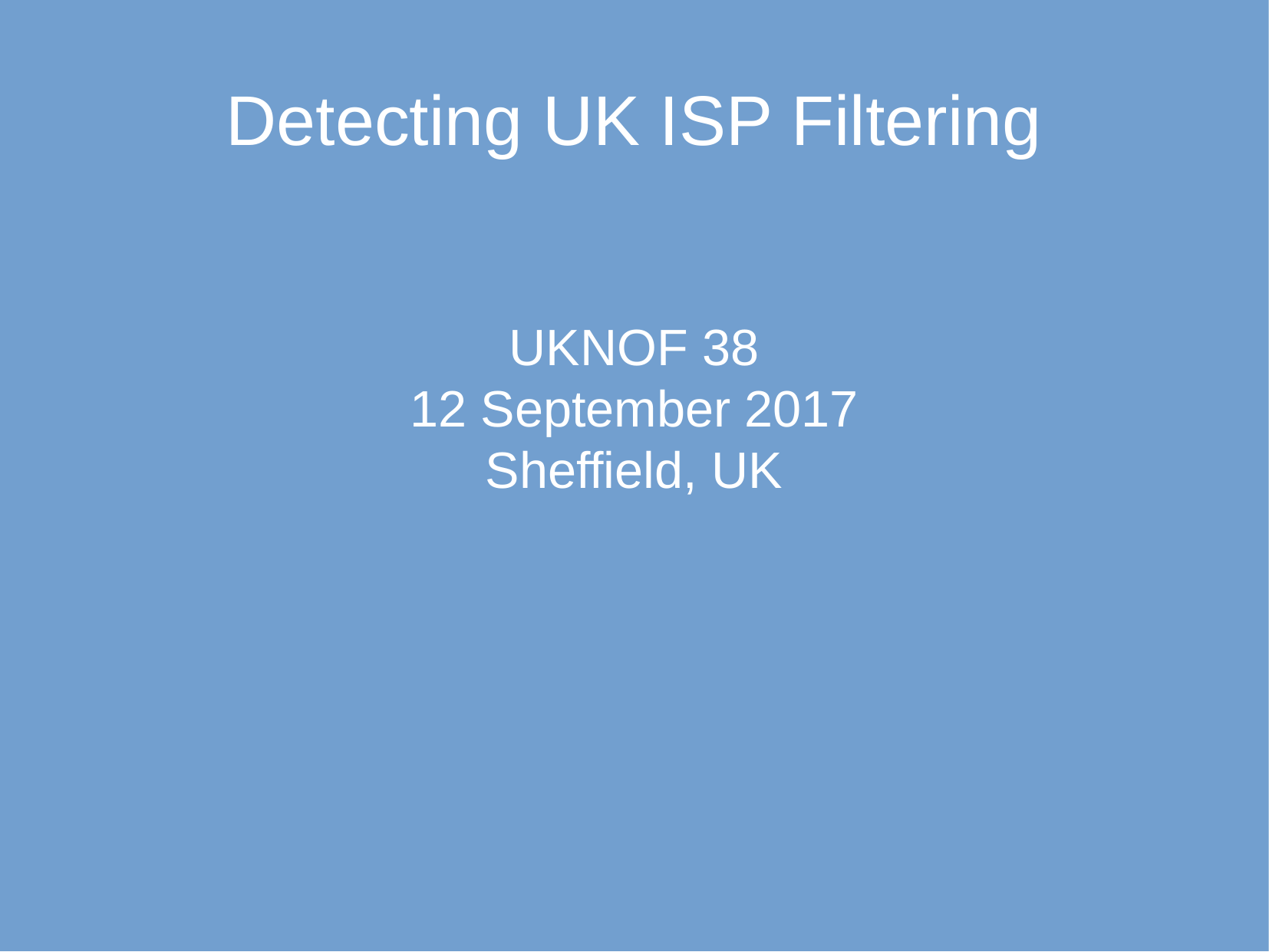

Detecting UK ISP Filtering
UKNOF 38
12 September 2017
Sheffield, UK